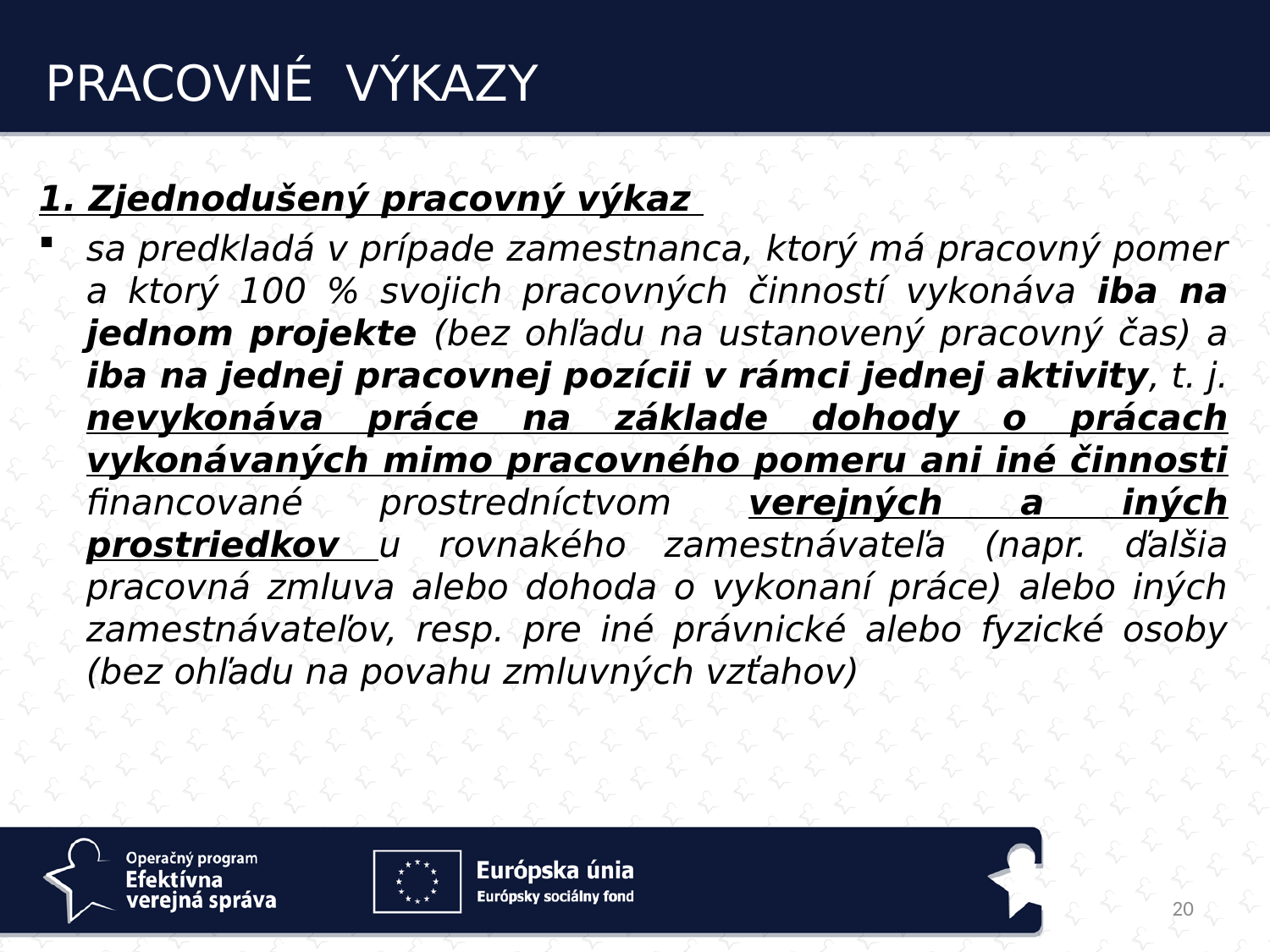

PRACOVNÉ  VÝKAZY
1. Zjednodušený pracovný výkaz
sa predkladá v prípade zamestnanca, ktorý má pracovný pomer a ktorý 100 % svojich pracovných činností vykonáva iba na jednom projekte (bez ohľadu na ustanovený pracovný čas) a iba na jednej pracovnej pozícii v rámci jednej aktivity, t. j. nevykonáva práce na základe dohody o prácach vykonávaných mimo pracovného pomeru ani iné činnosti financované prostredníctvom verejných a iných prostriedkov u rovnakého zamestnávateľa (napr. ďalšia pracovná zmluva alebo dohoda o vykonaní práce) alebo iných zamestnávateľov, resp. pre iné právnické alebo fyzické osoby (bez ohľadu na povahu zmluvných vzťahov)

20